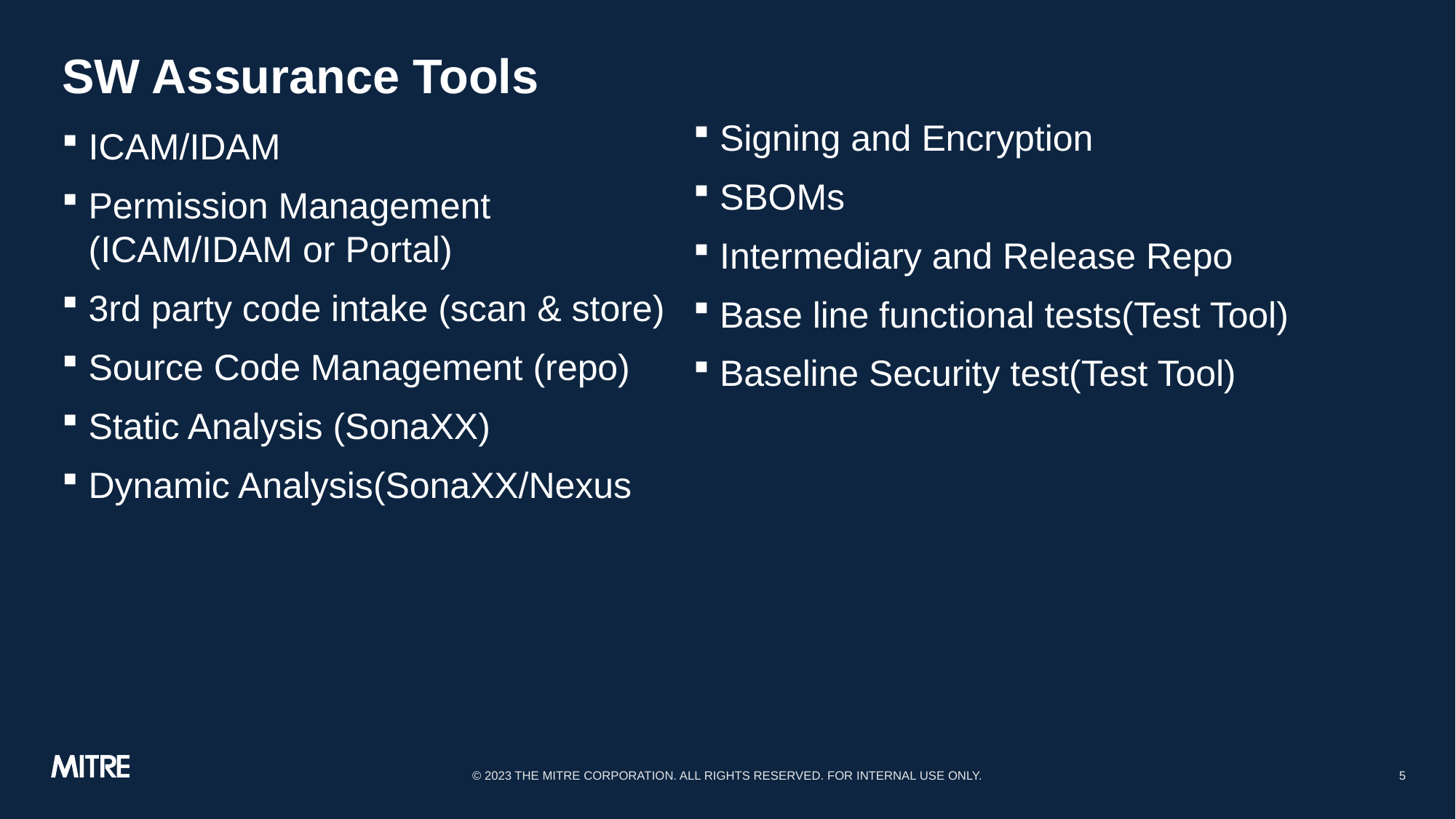

# SW Assurance Tools
Signing and Encryption
SBOMs
Intermediary and Release Repo
Base line functional tests(Test Tool)
Baseline Security test(Test Tool)

ICAM/IDAM
Permission Management (ICAM/IDAM or Portal)
3rd party code intake (scan & store)
Source Code Management (repo)
Static Analysis (SonaXX)
Dynamic Analysis(SonaXX/Nexus

© 2023 THE MITRE CORPORATION. ALL RIGHTS RESERVED. FOR INTERNAL USE ONLY.
5